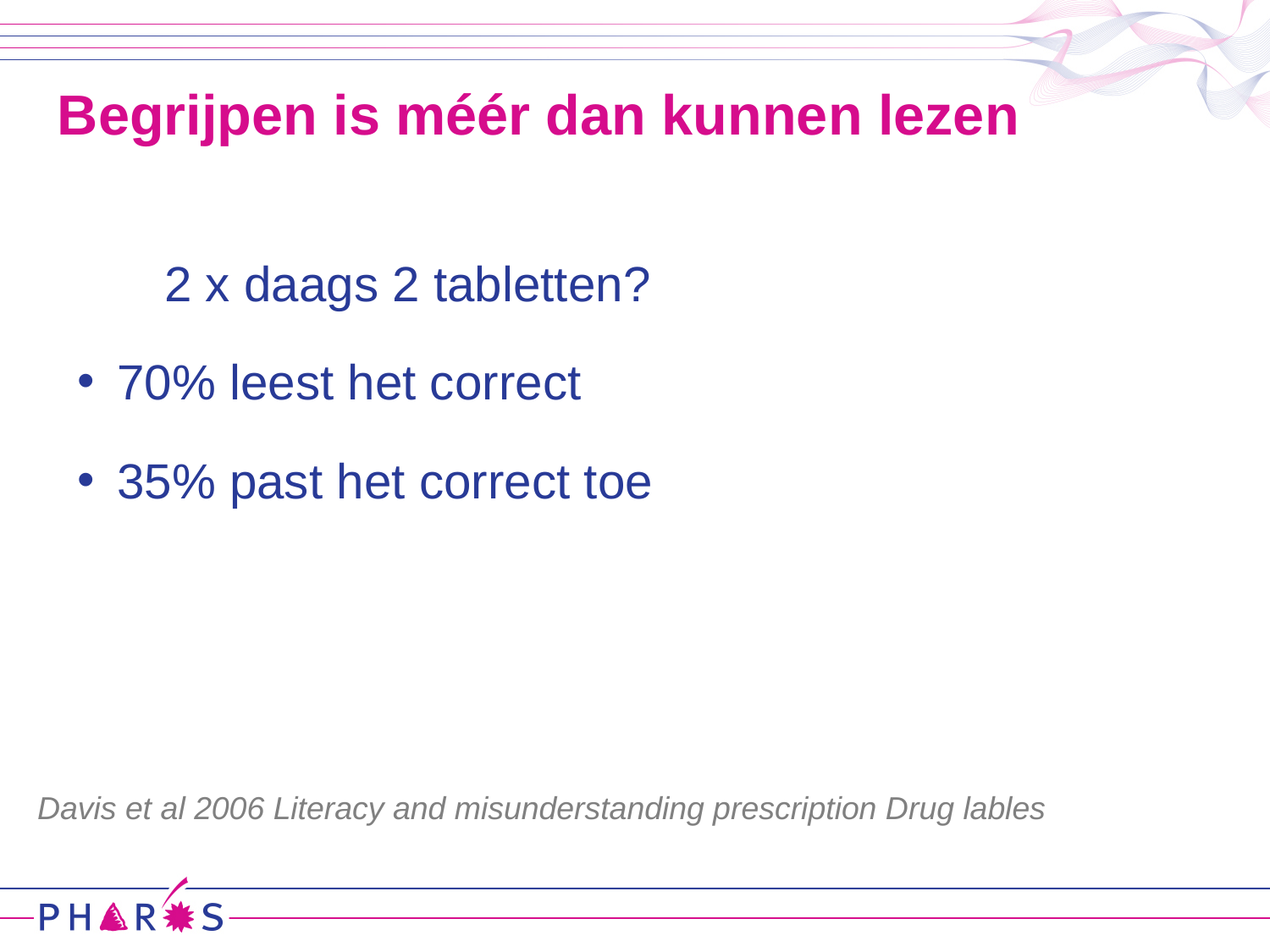

# Begrijpen is méér dan kunnen lezen
	2 x daags 2 tabletten?
70% leest het correct
35% past het correct toe

Davis et al 2006 Literacy and misunderstanding prescription Drug lables